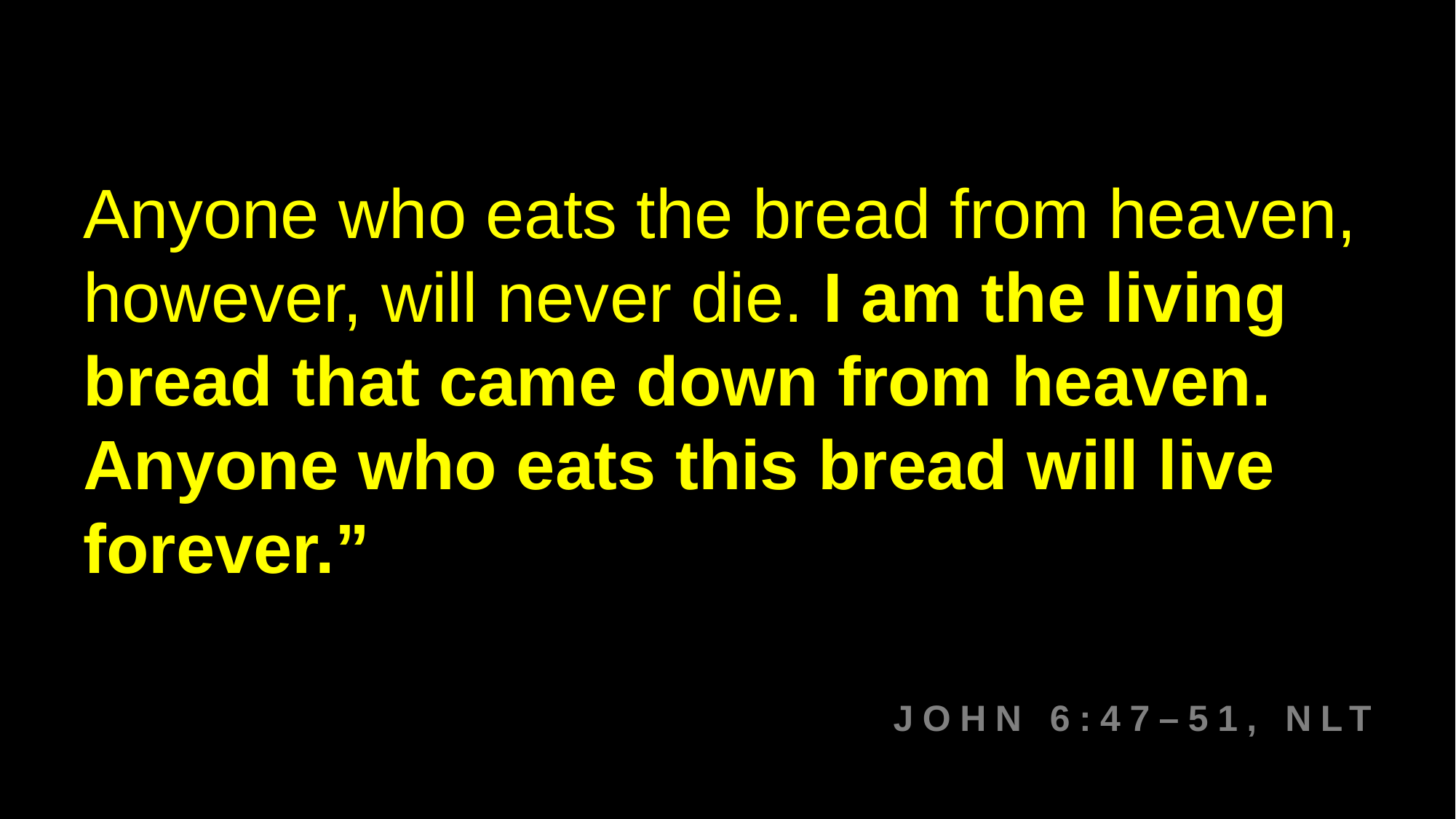

Anyone who eats the bread from heaven, however, will never die. I am the living bread that came down from heaven. Anyone who eats this bread will live forever.”
JOHN 6:47–51, NLT